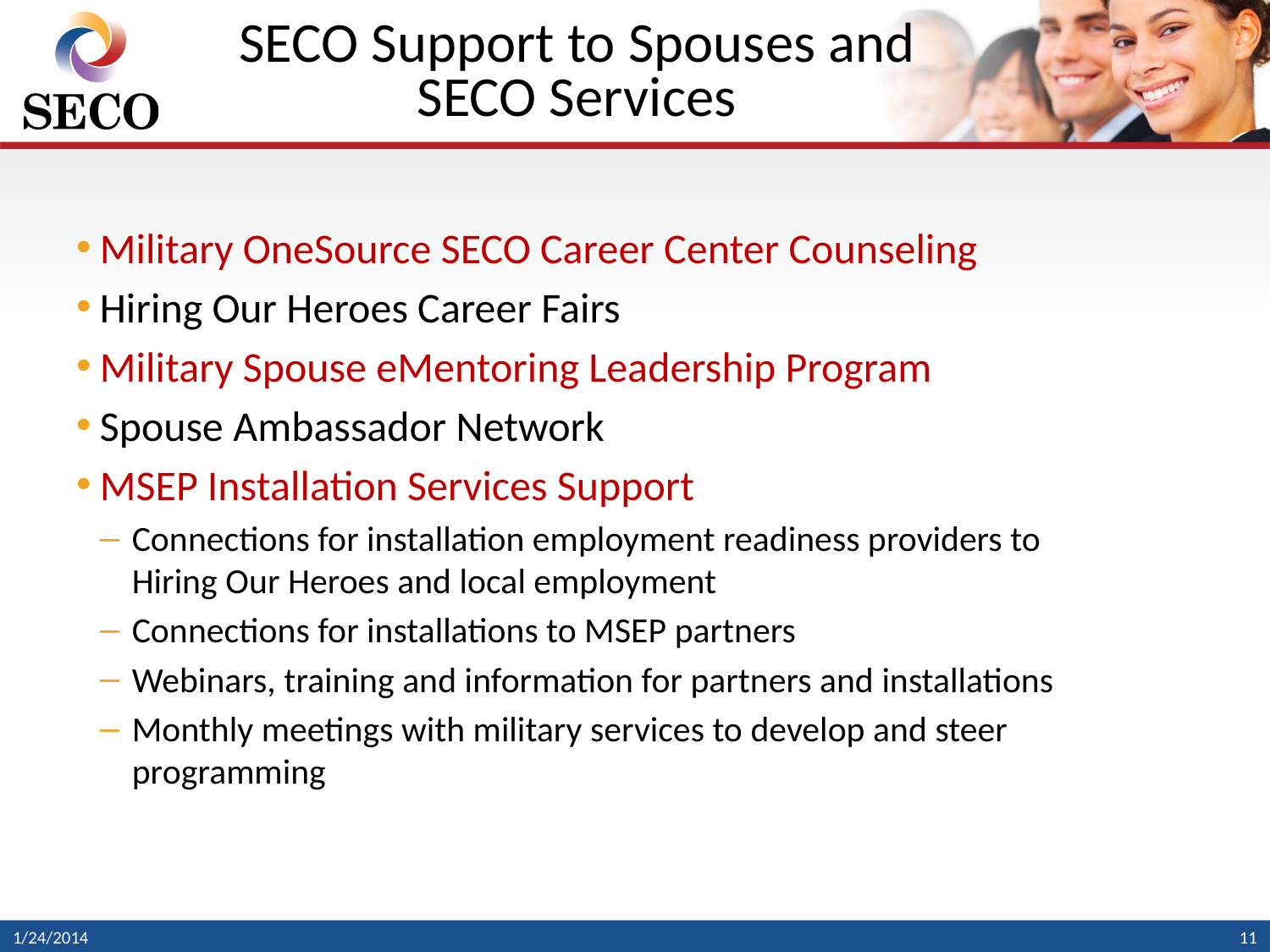

# SECO Support to Spouses and SECO Services
Military OneSource SECO Career Center Counseling
Hiring Our Heroes Career Fairs
Military Spouse eMentoring Leadership Program
Spouse Ambassador Network
MSEP Installation Services Support
Connections for installation employment readiness providers to
Hiring Our Heroes and local employment
Connections for installations to MSEP partners
Webinars, training and information for partners and installations
Monthly meetings with military services to develop and steer programming

1/24/2014
11